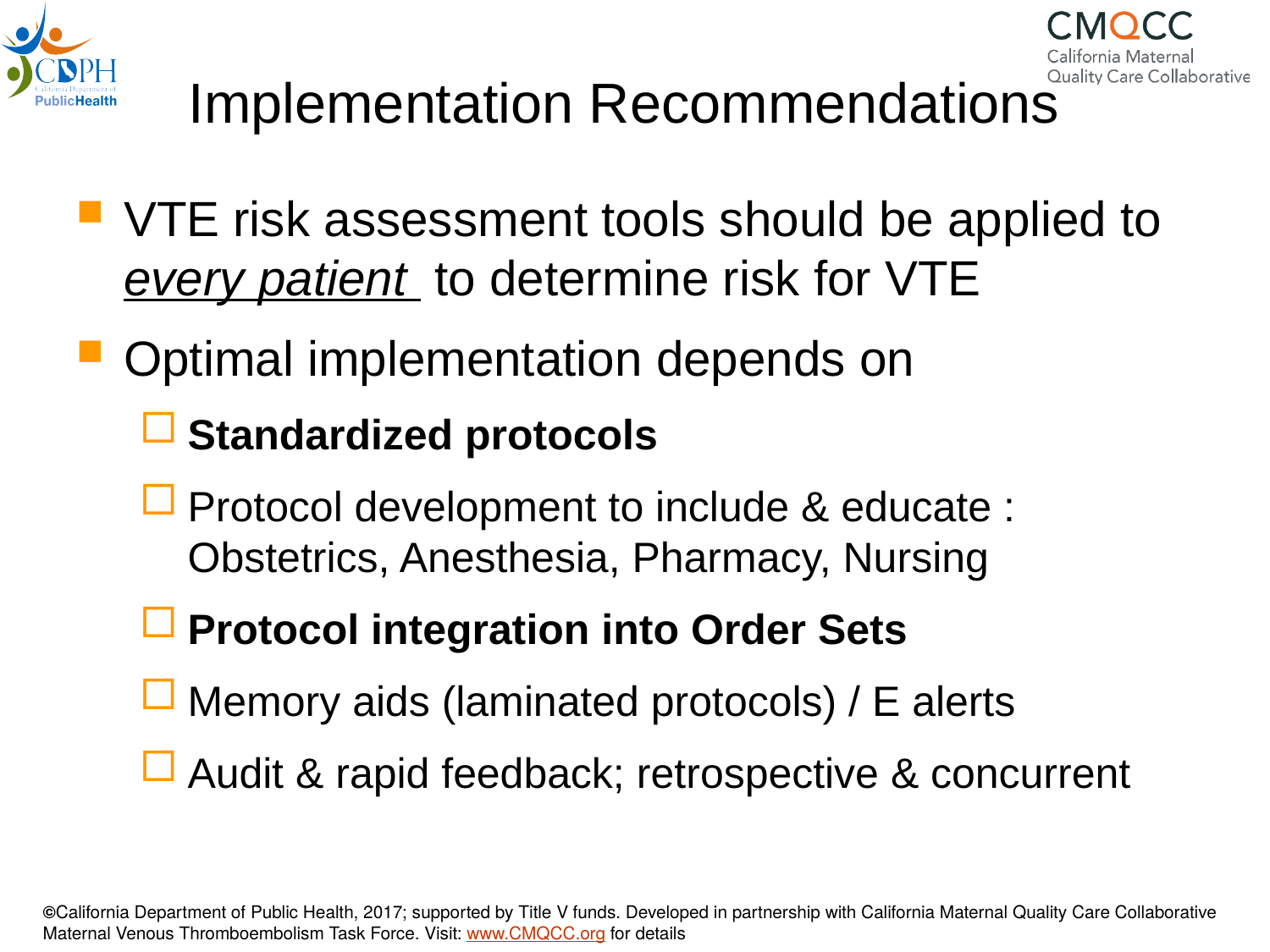

# Implementation Recommendations
VTE risk assessment tools should be applied to every patient  to determine risk for VTE
Optimal implementation depends on
Standardized protocols
Protocol development to include & educate : Obstetrics, Anesthesia, Pharmacy, Nursing
Protocol integration into Order Sets
Memory aids (laminated protocols) / E alerts
Audit & rapid feedback; retrospective & concurrent